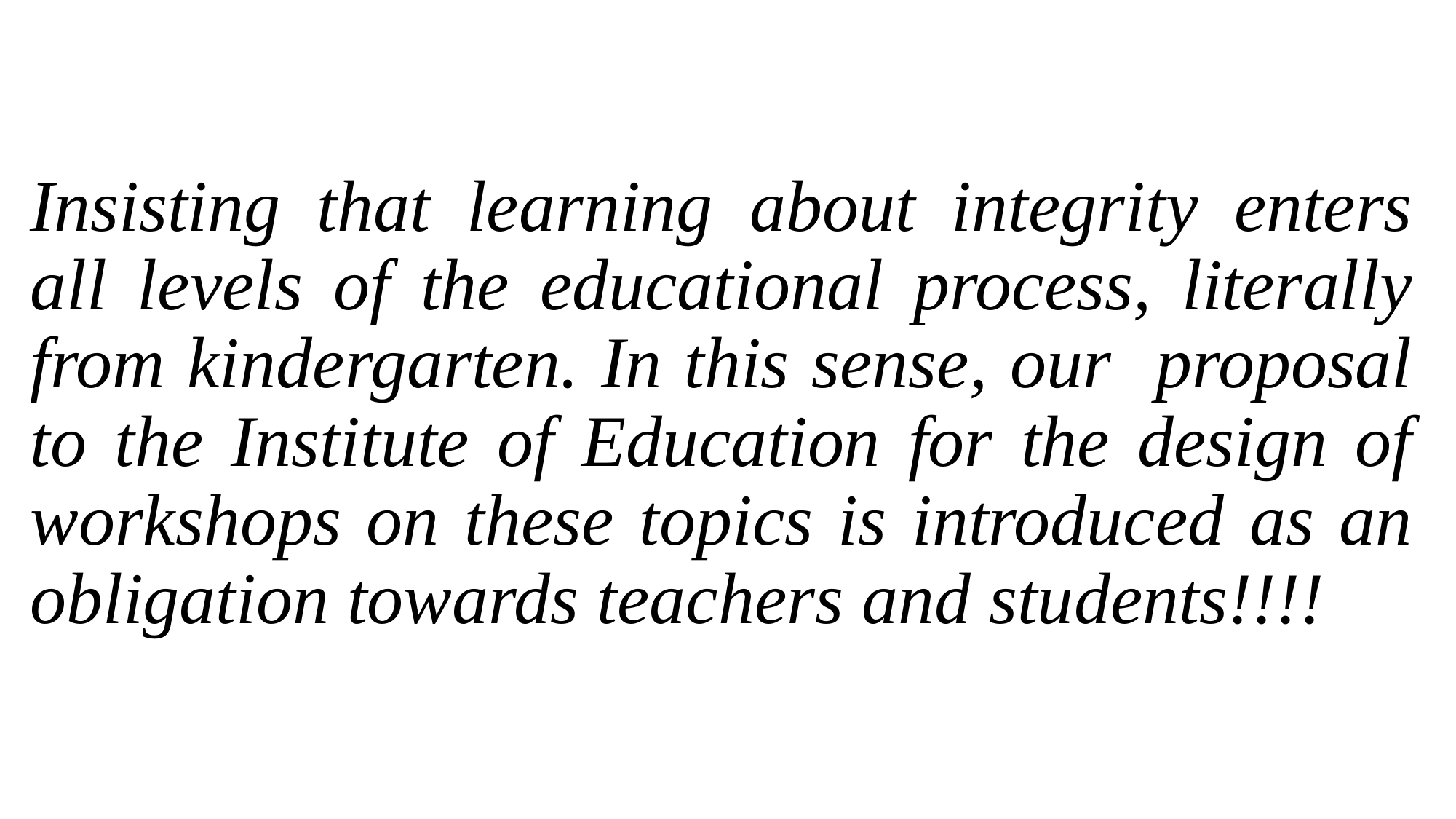

Insisting that learning about integrity enters all levels of the educational process, literally from kindergarten. In this sense, our  proposal to the Institute of Education for the design of workshops on these topics is introduced as an obligation towards teachers and students!!!!